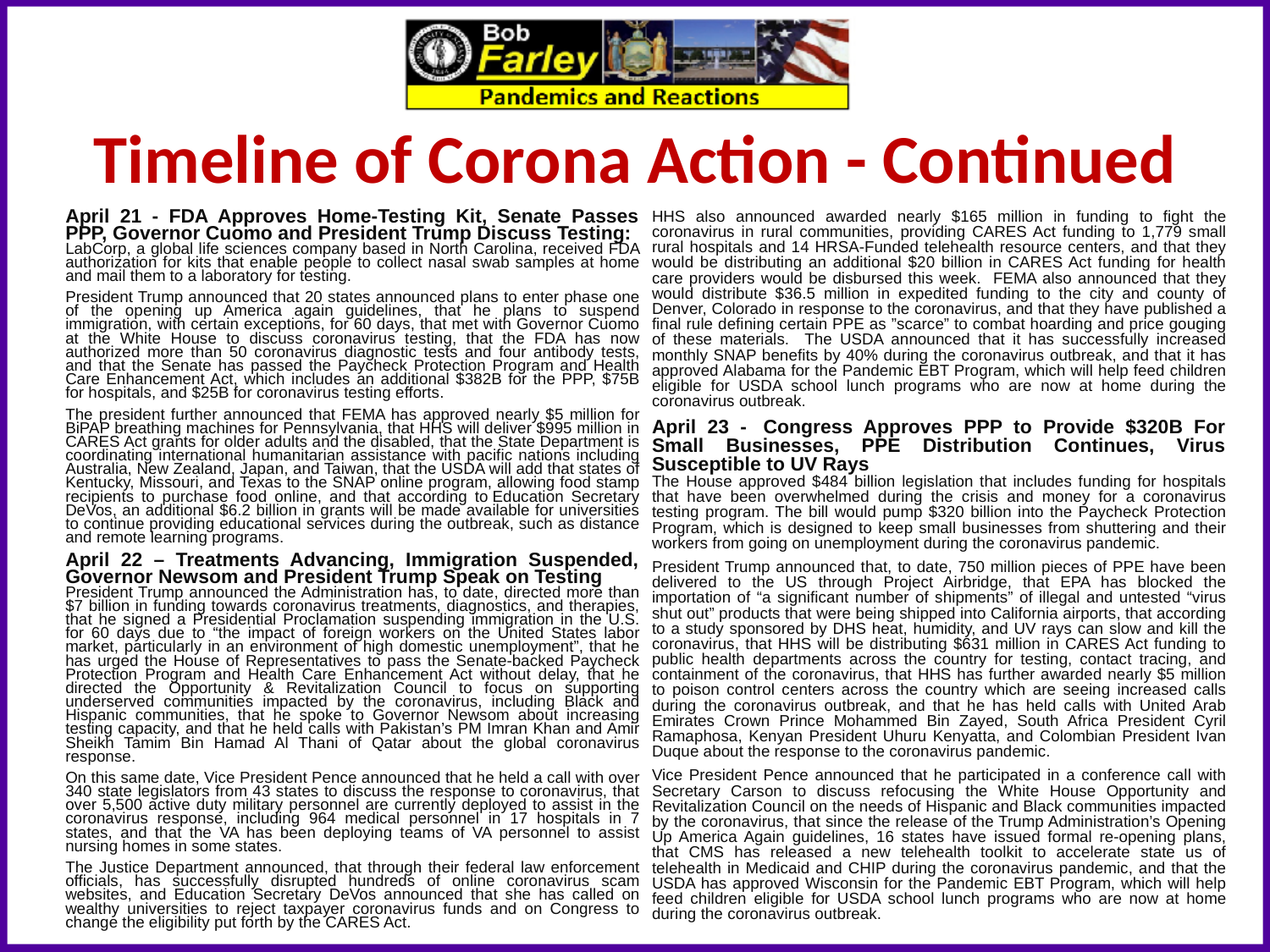

Timeline of Corona Action - Continued
April 21 - FDA Approves Home-Testing Kit, Senate Passes PPP, Governor Cuomo and President Trump Discuss Testing:
LabCorp, a global life sciences company based in North Carolina, received FDA authorization for kits that enable people to collect nasal swab samples at home and mail them to a laboratory for testing.

President Trump announced that 20 states announced plans to enter phase one of the opening up America again guidelines, that he plans to suspend immigration, with certain exceptions, for 60 days, that met with Governor Cuomo at the White House to discuss coronavirus testing, that the FDA has now authorized more than 50 coronavirus diagnostic tests and four antibody tests, and that the Senate has passed the Paycheck Protection Program and Health Care Enhancement Act, which includes an additional $382B for the PPP, $75B for hospitals, and $25B for coronavirus testing efforts.

The president further announced that FEMA has approved nearly $5 million for BiPAP breathing machines for Pennsylvania, that HHS will deliver $995 million in CARES Act grants for older adults and the disabled, that the State Department is coordinating international humanitarian assistance with pacific nations including Australia, New Zealand, Japan, and Taiwan, that the USDA will add that states of Kentucky, Missouri, and Texas to the SNAP online program, allowing food stamp recipients to purchase food online, and that according to Education Secretary DeVos, an additional $6.2 billion in grants will be made available for universities to continue providing educational services during the outbreak, such as distance and remote learning programs.

April 22 – Treatments Advancing, Immigration Suspended, Governor Newsom and President Trump Speak on Testing
President Trump announced the Administration has, to date, directed more than $7 billion in funding towards coronavirus treatments, diagnostics, and therapies, that he signed a Presidential Proclamation suspending immigration in the U.S. for 60 days due to “the impact of foreign workers on the United States labor market, particularly in an environment of high domestic unemployment”, that he has urged the House of Representatives to pass the Senate-backed Paycheck Protection Program and Health Care Enhancement Act without delay, that he directed the Opportunity & Revitalization Council to focus on supporting underserved communities impacted by the coronavirus, including Black and Hispanic communities, that he spoke to Governor Newsom about increasing testing capacity, and that he held calls with Pakistan’s PM Imran Khan and Amir Sheikh Tamim Bin Hamad Al Thani of Qatar about the global coronavirus response.

On this same date, Vice President Pence announced that he held a call with over 340 state legislators from 43 states to discuss the response to coronavirus, that over 5,500 active duty military personnel are currently deployed to assist in the coronavirus response, including 964 medical personnel in 17 hospitals in 7 states, and that the VA has been deploying teams of VA personnel to assist nursing homes in some states.

The Justice Department announced, that through their federal law enforcement officials, has successfully disrupted hundreds of online coronavirus scam websites, and Education Secretary DeVos announced that she has called on wealthy universities to reject taxpayer coronavirus funds and on Congress to change the eligibility put forth by the CARES Act.
HHS also announced awarded nearly $165 million in funding to fight the coronavirus in rural communities, providing CARES Act funding to 1,779 small rural hospitals and 14 HRSA-Funded telehealth resource centers, and that they would be distributing an additional $20 billion in CARES Act funding for health care providers would be disbursed this week.  FEMA also announced that they would distribute $36.5 million in expedited funding to the city and county of Denver, Colorado in response to the coronavirus, and that they have published a final rule defining certain PPE as ”scarce” to combat hoarding and price gouging of these materials.  The USDA announced that it has successfully increased monthly SNAP benefits by 40% during the coronavirus outbreak, and that it has approved Alabama for the Pandemic EBT Program, which will help feed children eligible for USDA school lunch programs who are now at home during the coronavirus outbreak.

April 23 -  Congress Approves PPP to Provide $320B For Small Businesses, PPE Distribution Continues, Virus Susceptible to UV Rays
The House approved $484 billion legislation that includes funding for hospitals that have been overwhelmed during the crisis and money for a coronavirus testing program. The bill would pump $320 billion into the Paycheck Protection Program, which is designed to keep small businesses from shuttering and their workers from going on unemployment during the coronavirus pandemic.

President Trump announced that, to date, 750 million pieces of PPE have been delivered to the US through Project Airbridge, that EPA has blocked the importation of “a significant number of shipments” of illegal and untested “virus shut out” products that were being shipped into California airports, that according to a study sponsored by DHS heat, humidity, and UV rays can slow and kill the coronavirus, that HHS will be distributing $631 million in CARES Act funding to public health departments across the country for testing, contact tracing, and containment of the coronavirus, that HHS has further awarded nearly $5 million to poison control centers across the country which are seeing increased calls during the coronavirus outbreak, and that he has held calls with United Arab Emirates Crown Prince Mohammed Bin Zayed, South Africa President Cyril Ramaphosa, Kenyan President Uhuru Kenyatta, and Colombian President Ivan Duque about the response to the coronavirus pandemic.

Vice President Pence announced that he participated in a conference call with Secretary Carson to discuss refocusing the White House Opportunity and Revitalization Council on the needs of Hispanic and Black communities impacted by the coronavirus, that since the release of the Trump Administration’s Opening Up America Again guidelines, 16 states have issued formal re-opening plans, that CMS has released a new telehealth toolkit to accelerate state us of telehealth in Medicaid and CHIP during the coronavirus pandemic, and that the USDA has approved Wisconsin for the Pandemic EBT Program, which will help feed children eligible for USDA school lunch programs who are now at home during the coronavirus outbreak.